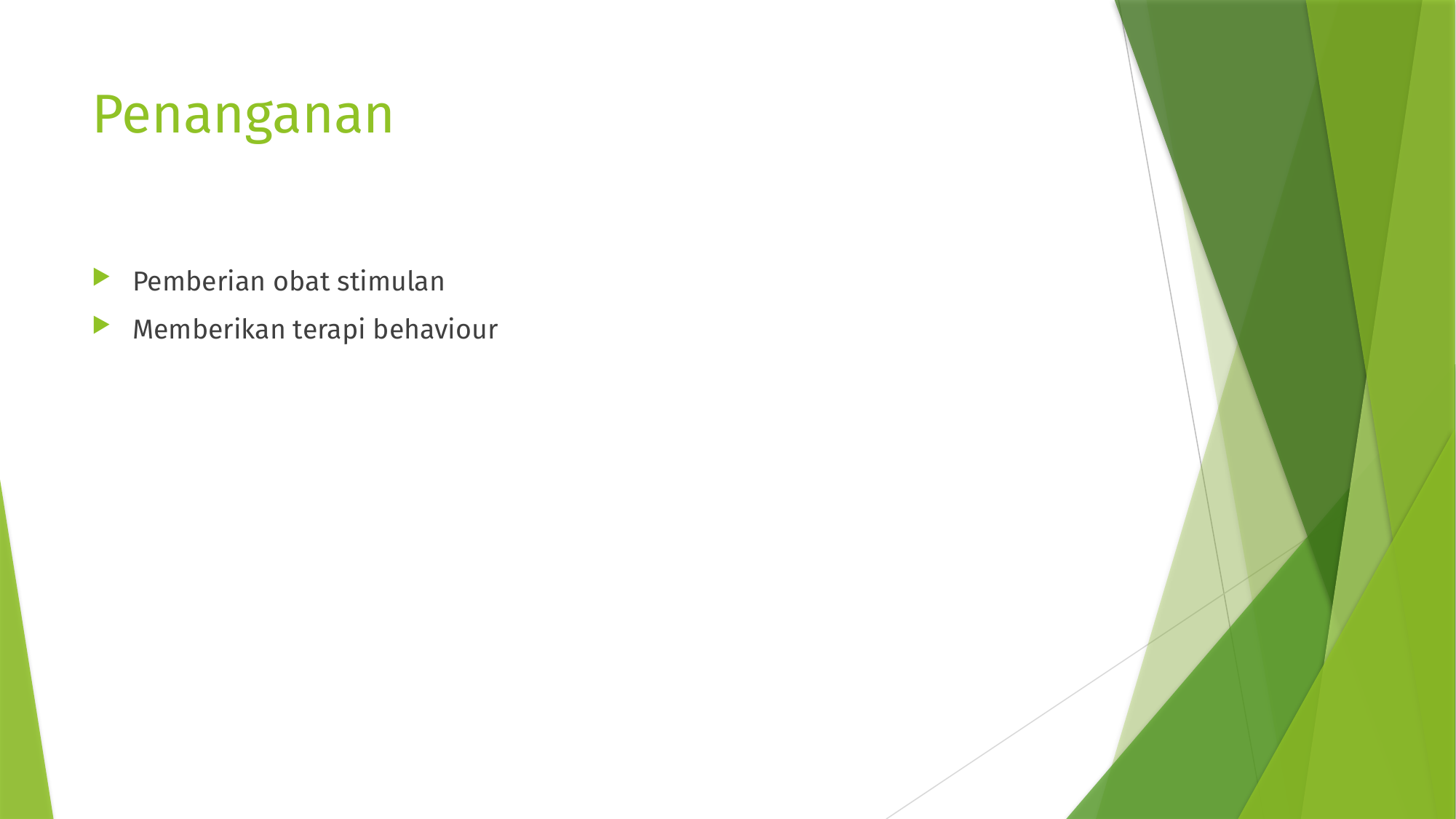

# Penanganan
Pemberian obat stimulan
Memberikan terapi behaviour